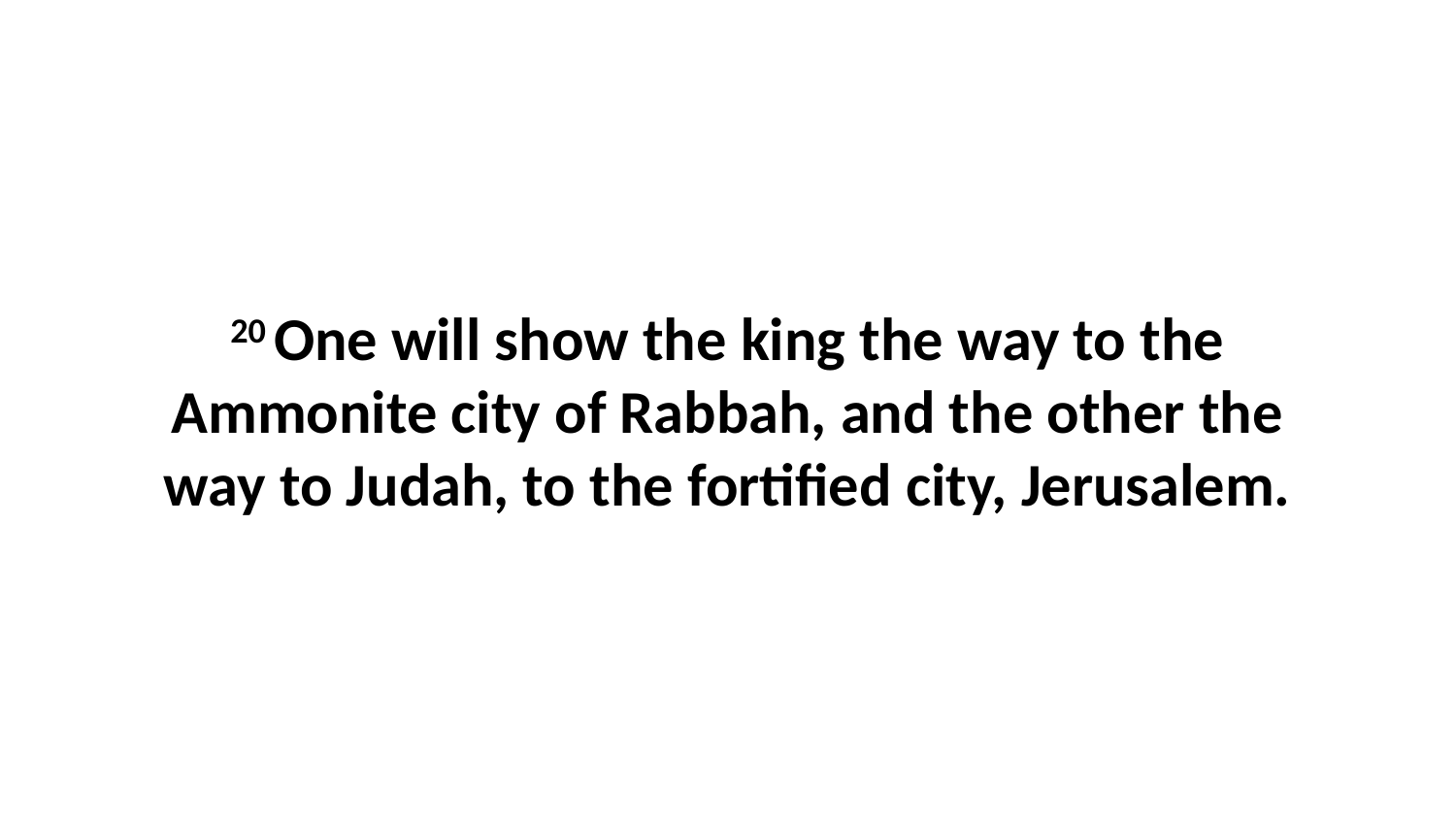

20 One will show the king the way to the Ammonite city of Rabbah, and the other the way to Judah, to the fortified city, Jerusalem.